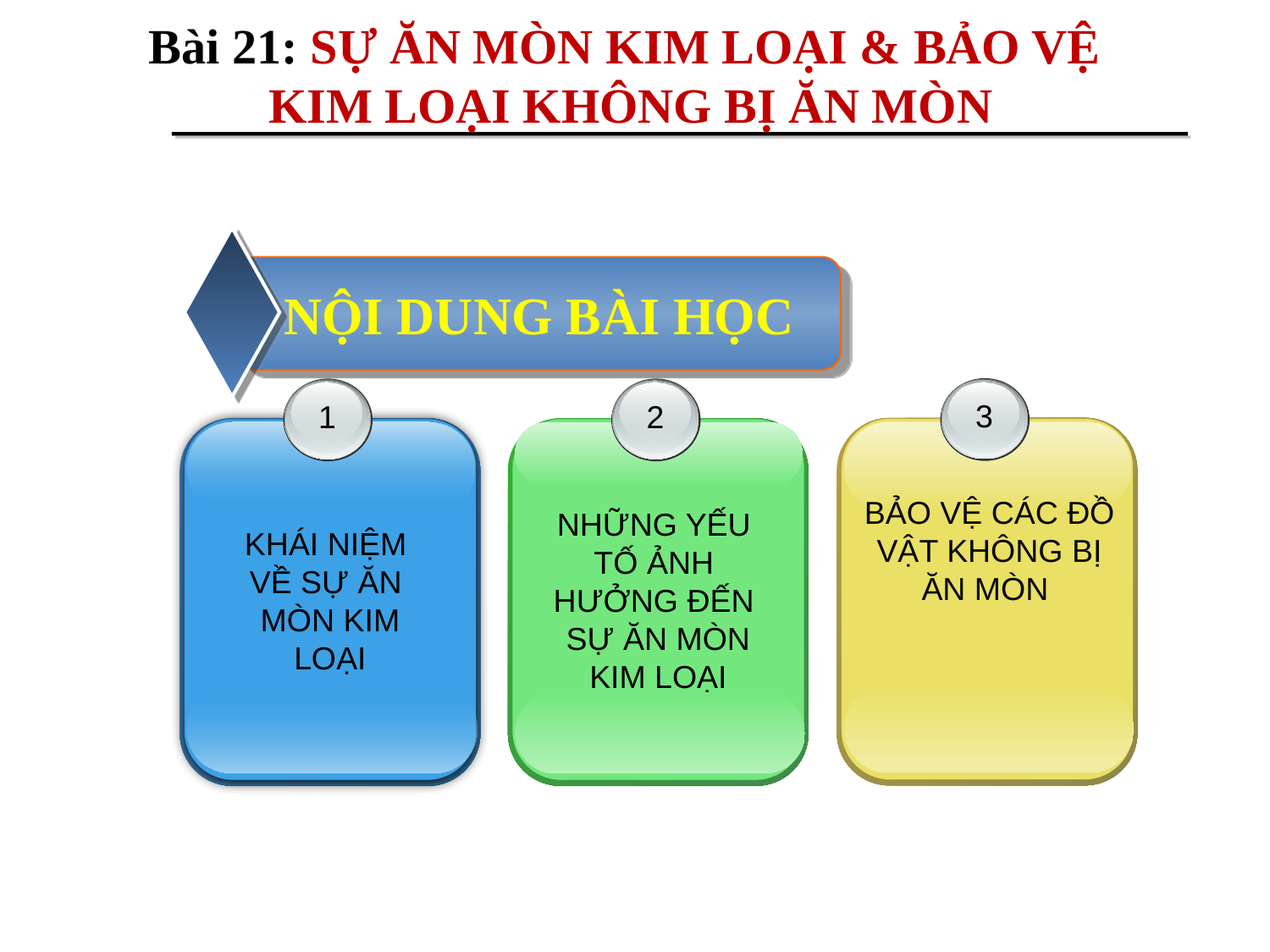

Bài 21: SỰ ĂN MÒN KIM LOẠI & BẢO VỆ
KIM LOẠI KHÔNG BỊ ĂN MÒN

NỘI DUNG BÀI HỌC

3
1
2

KHÁI NIỆM
VỀ SỰ ĂN
MÒN KIM
LOẠI
NHỮNG YẾU
TỐ ẢNH
HƯỞNG ĐẾN
SỰ ĂN MÒN
KIM LOẠI

BẢO VỆ CÁC ĐỒ VẬT KHÔNG BỊ ĂN MÒN